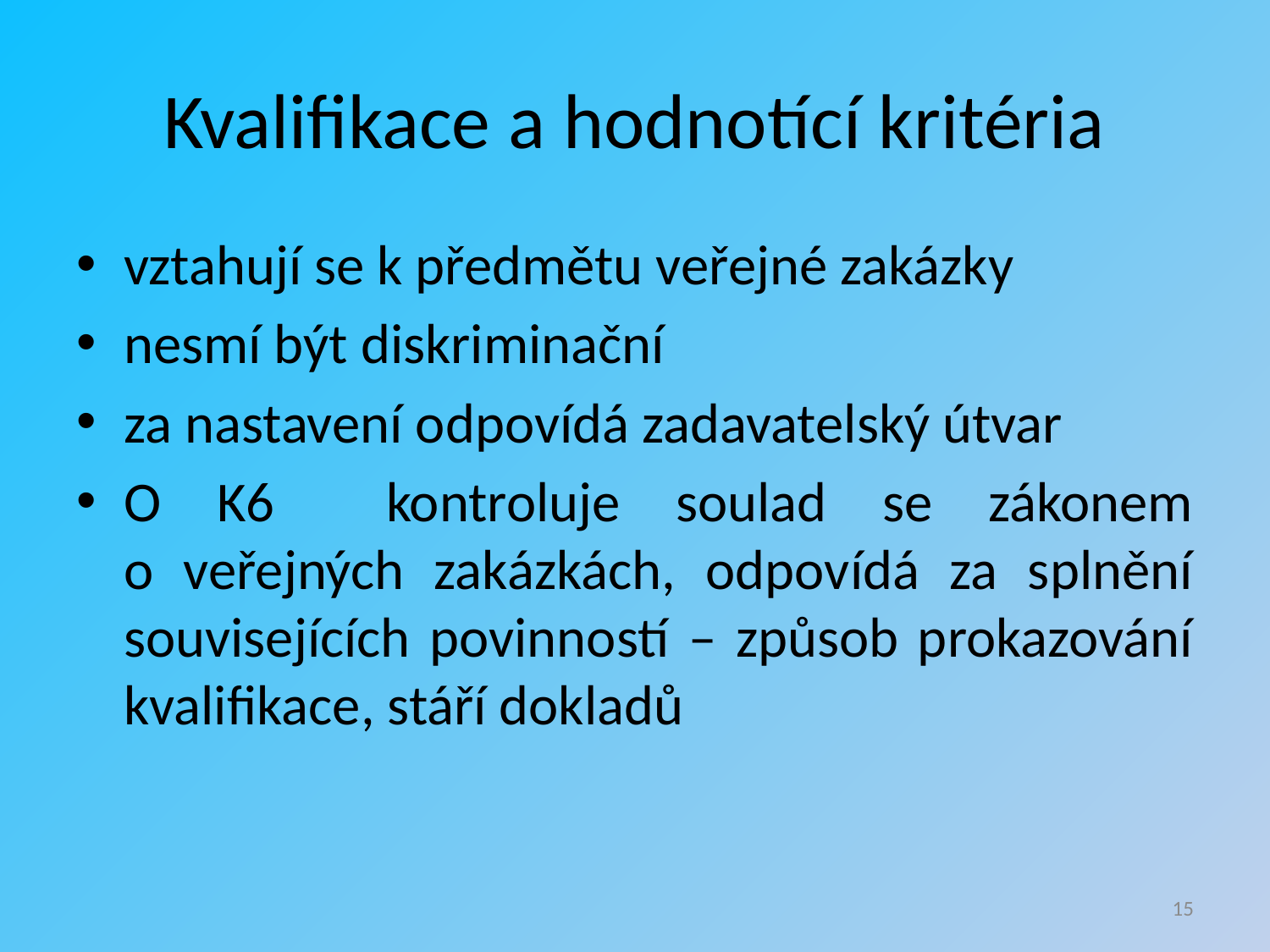

# Kvalifikace a hodnotící kritéria
vztahují se k předmětu veřejné zakázky
nesmí být diskriminační
za nastavení odpovídá zadavatelský útvar
O K6  kontroluje soulad se zákonem
o veřejných zakázkách, odpovídá za splnění souvisejících povinností – způsob prokazování kvalifikace, stáří dokladů
15